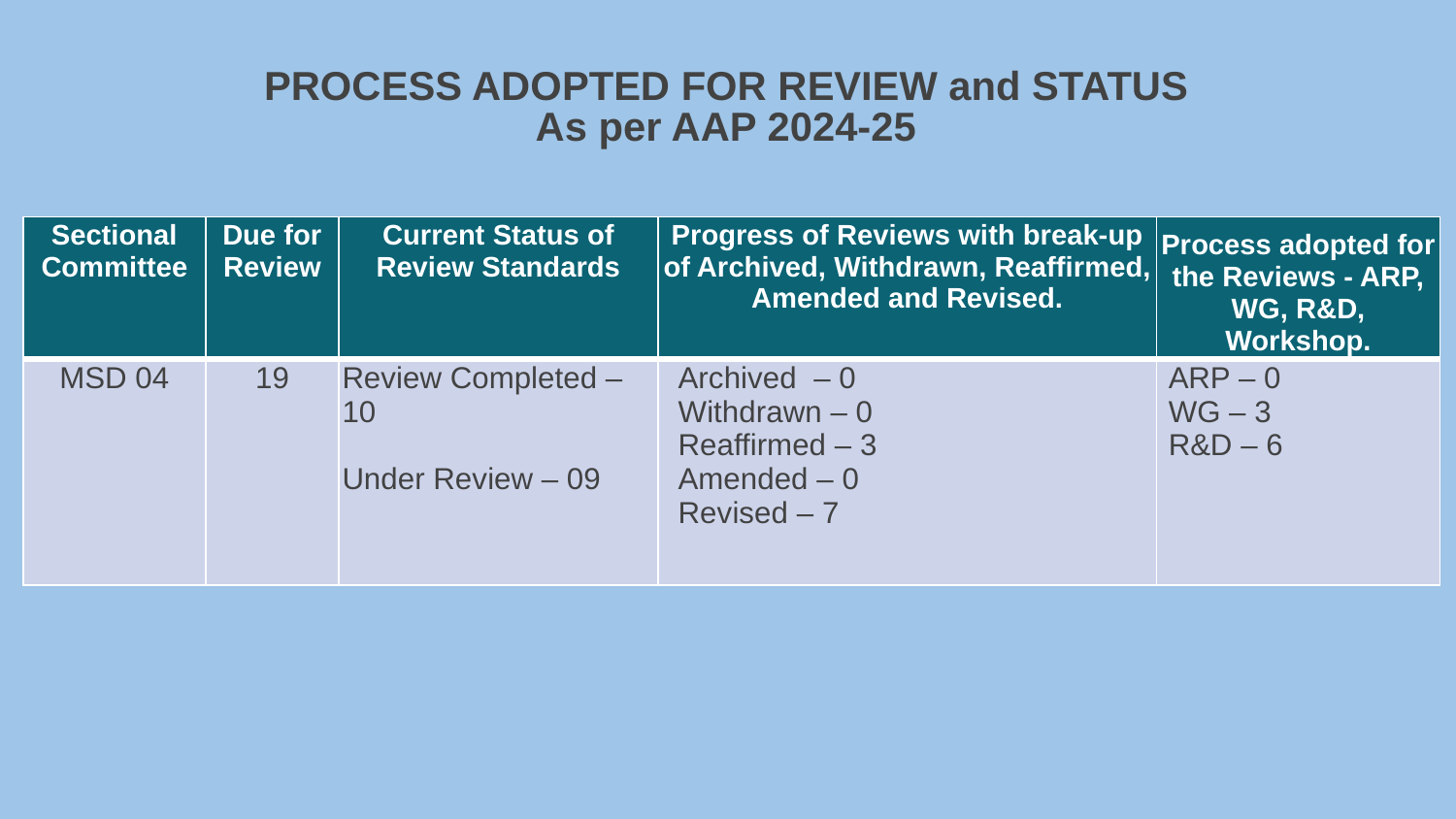

# PROCESS ADOPTED FOR REVIEW and STATUS
As per AAP 2024-25
| Sectional Committee | Due for Review | Current Status of Review Standards | Progress of Reviews with break-up of Archived, Withdrawn, Reaffirmed, Amended and Revised. | Process adopted for the Reviews - ARP, WG, R&D, Workshop. |
| --- | --- | --- | --- | --- |
| MSD 04 | 19 | Review Completed – 10 Under Review – 09 | Archived – 0 Withdrawn – 0 Reaffirmed – 3 Amended – 0 Revised – 7 | ARP – 0 WG – 3 R&D – 6 |